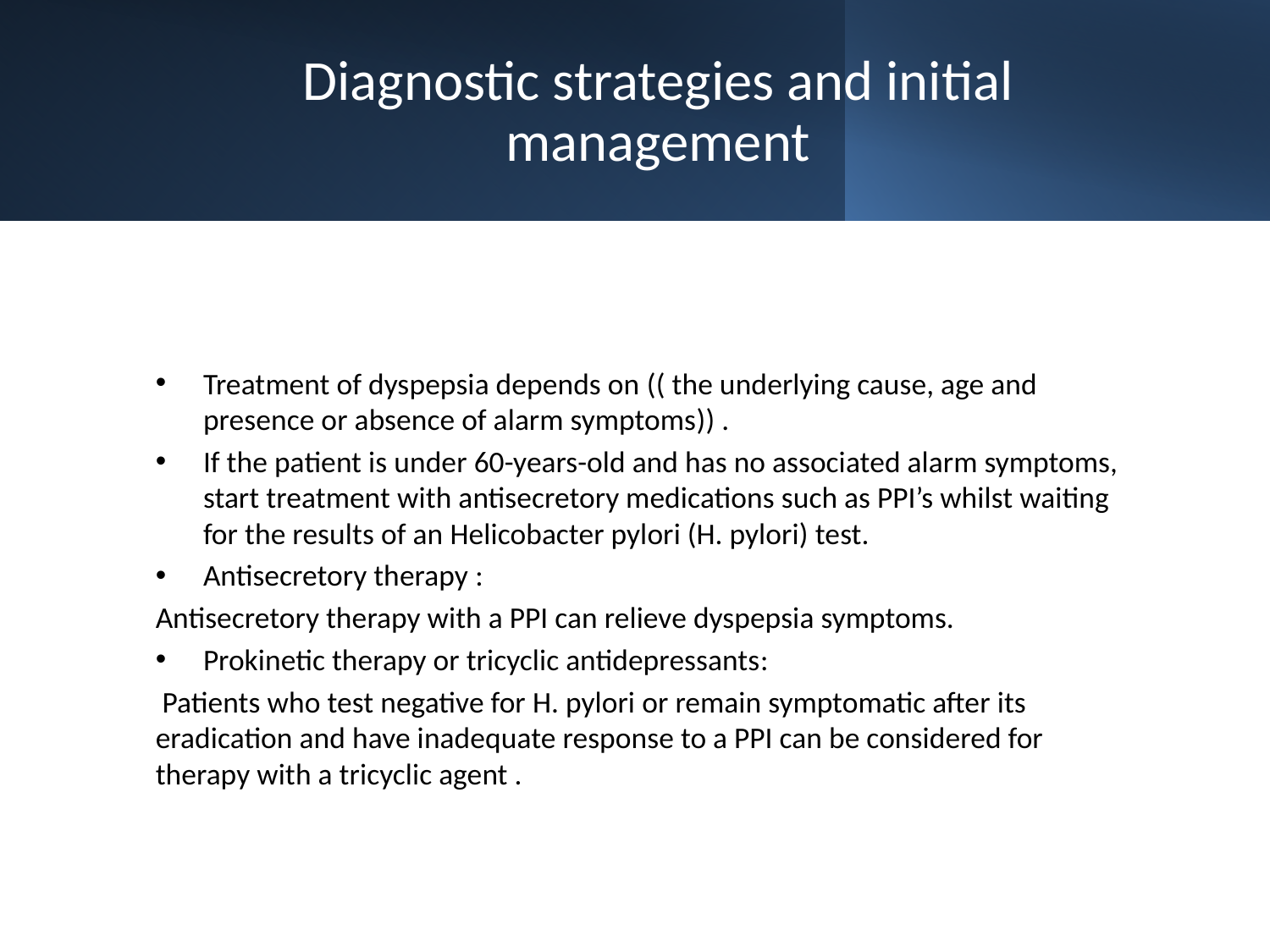

# Diagnostic strategies and initial management
Treatment of dyspepsia depends on (( the underlying cause, age and presence or absence of alarm symptoms)) .
If the patient is under 60-years-old and has no associated alarm symptoms, start treatment with antisecretory medications such as PPI’s whilst waiting for the results of an Helicobacter pylori (H. pylori) test.
Antisecretory therapy :
Antisecretory therapy with a PPI can relieve dyspepsia symptoms.
Prokinetic therapy or tricyclic antidepressants:
 Patients who test negative for H. pylori or remain symptomatic after its eradication and have inadequate response to a PPI can be considered for therapy with a tricyclic agent .